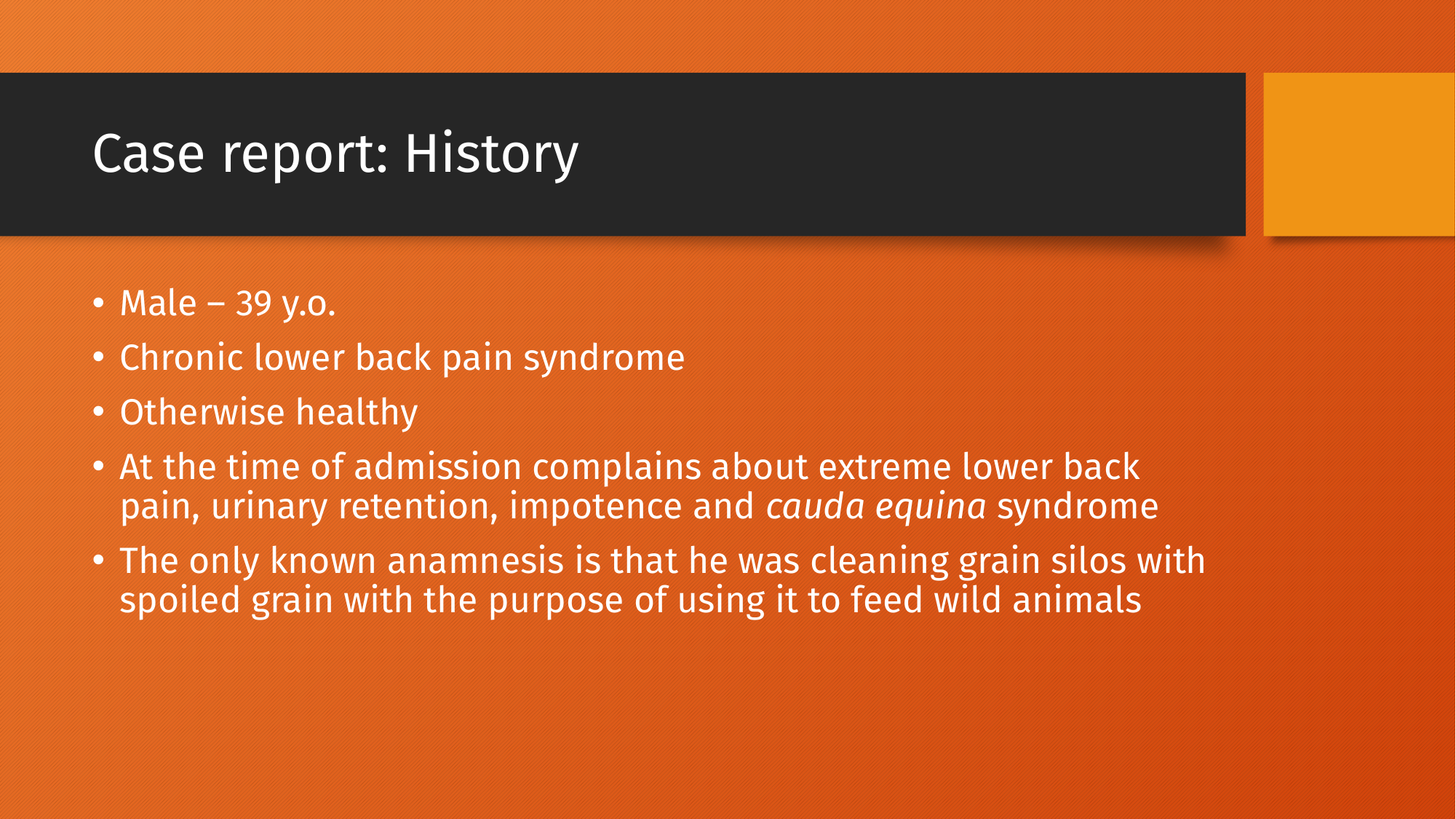

# Case report: History
Male – 39 y.o.
Chronic lower back pain syndrome
Otherwise healthy
At the time of admission complains about extreme lower back pain, urinary retention, impotence and cauda equina syndrome
The only known anamnesis is that he was cleaning grain silos with spoiled grain with the purpose of using it to feed wild animals